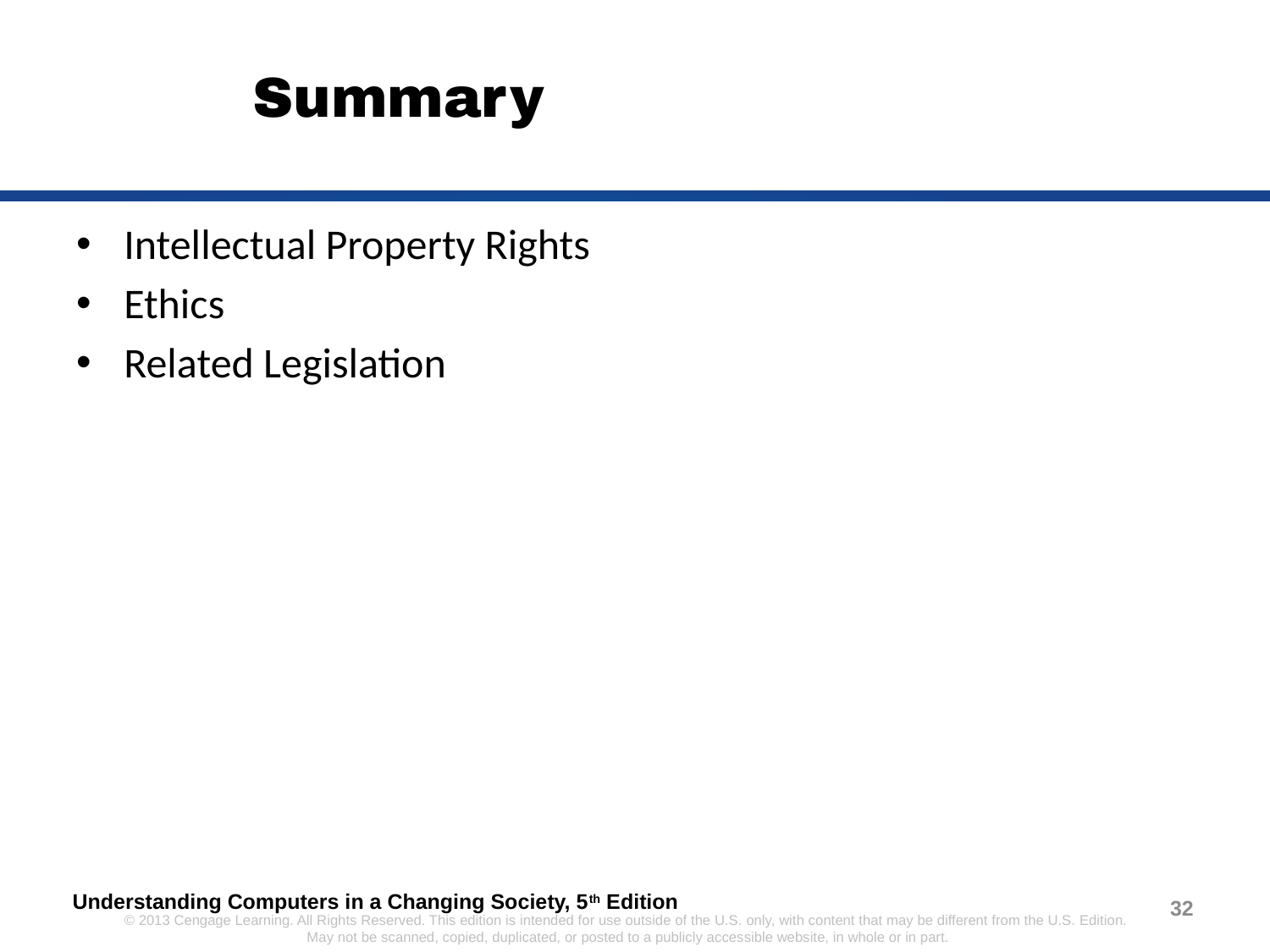

# Summary
Intellectual Property Rights
Ethics
Related Legislation

Understanding Computers in a Changing Society, 5th Edition
32